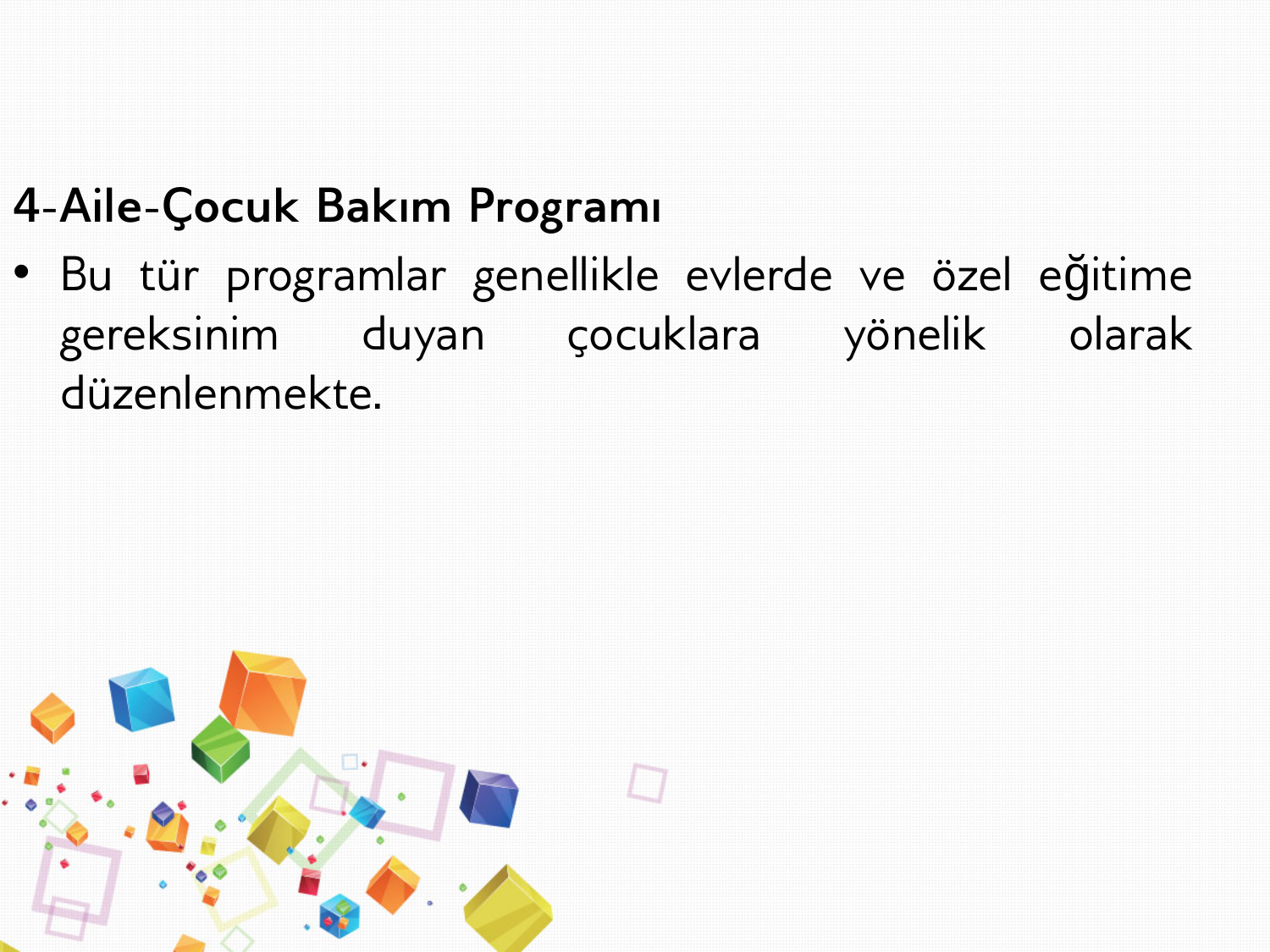

4-Aile-Çocuk Bakım Programı
Bu tür programlar genellikle evlerde ve özel eğitime gereksinim duyan çocuklara yönelik olarak düzenlenmekte.